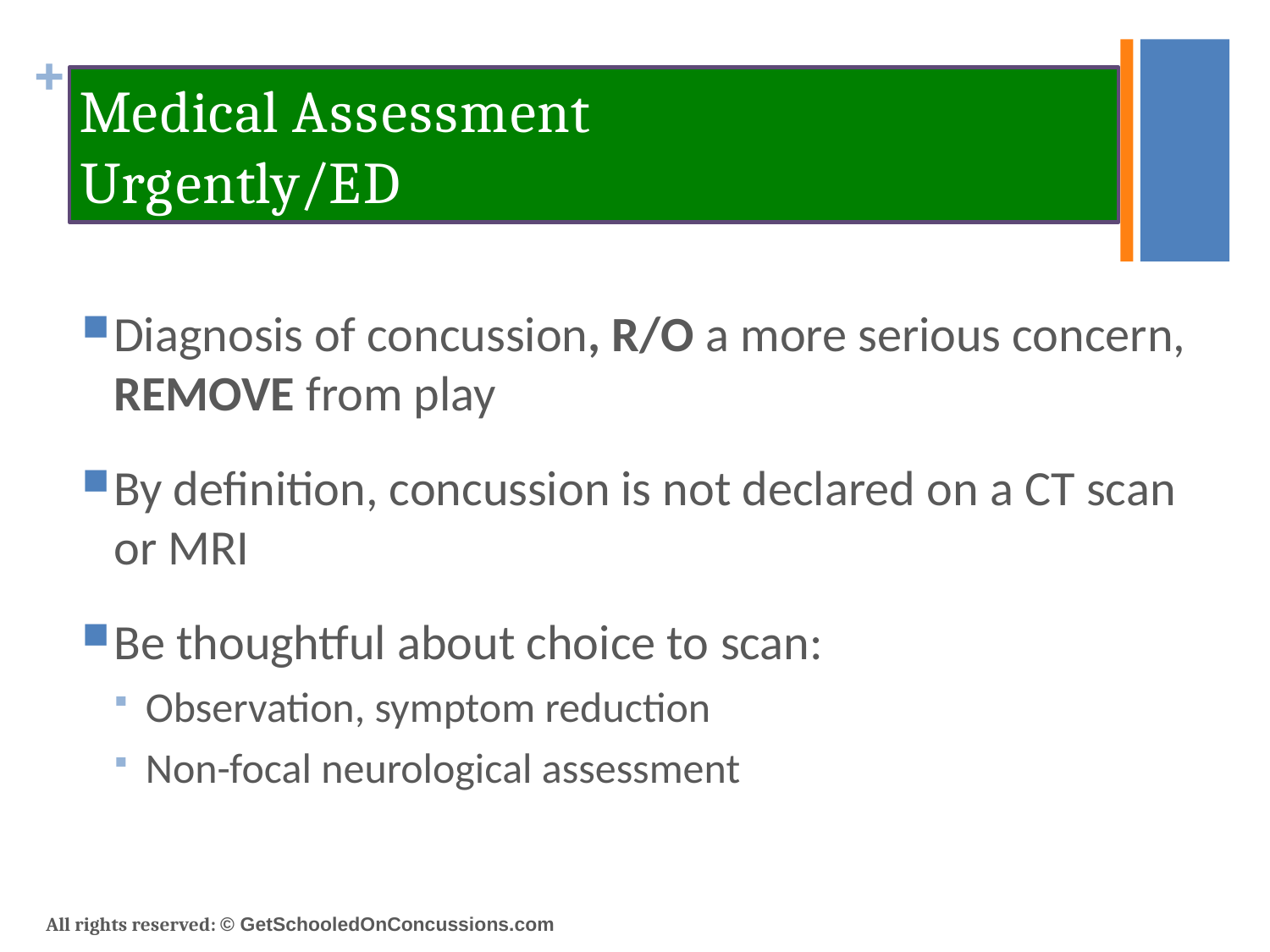

# Medical Assessment Urgently/ED
Diagnosis of concussion, R/O a more serious concern, REMOVE from play
By definition, concussion is not declared on a CT scan or MRI
Be thoughtful about choice to scan:
Observation, symptom reduction
Non-focal neurological assessment

All rights reserved: © GetSchooledOnConcussions.com